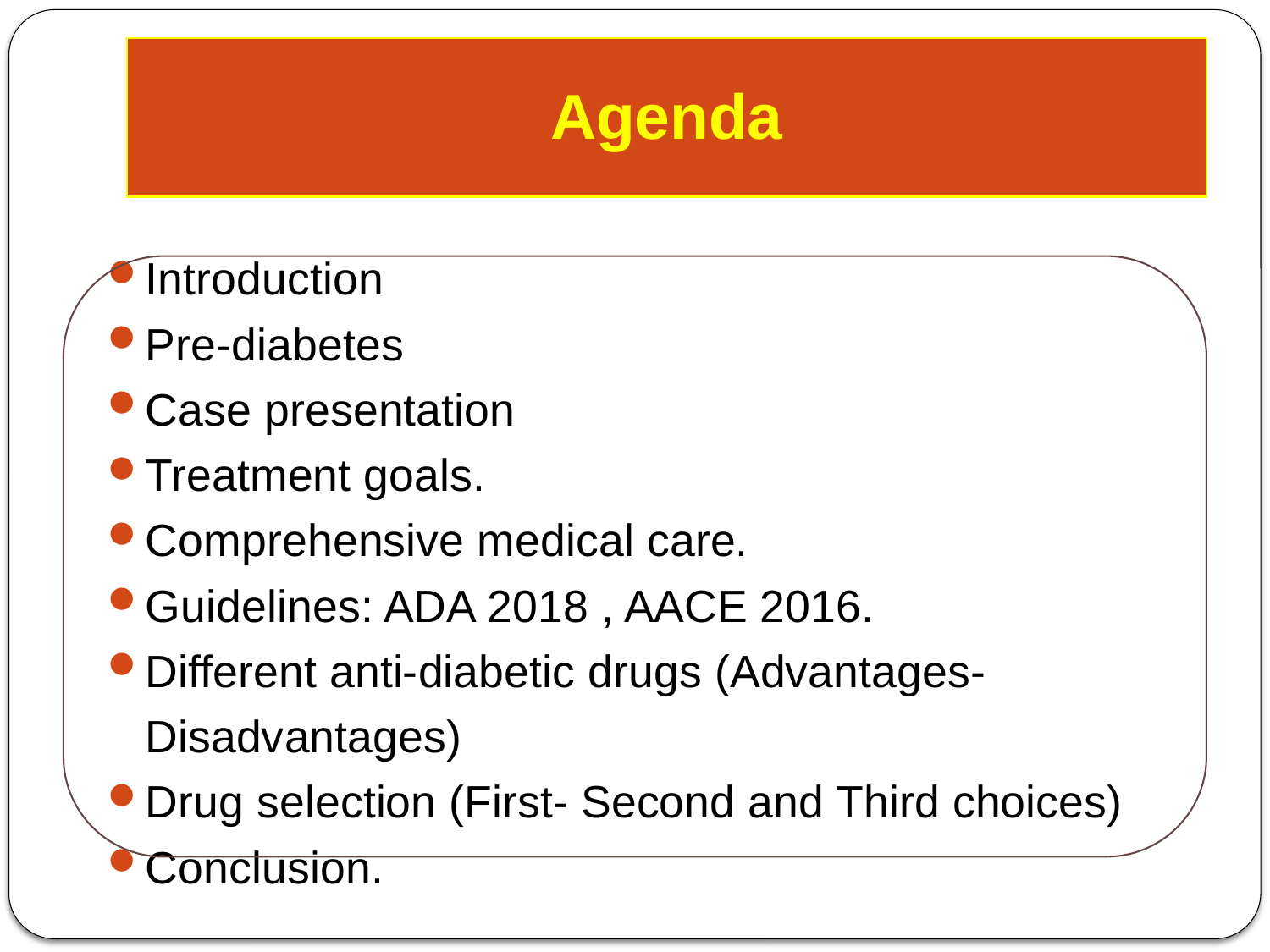

# Agenda
Introduction
Pre-diabetes
Case presentation
Treatment goals.
Comprehensive medical care.
Guidelines: ADA 2018 , AACE 2016.
Different anti-diabetic drugs (Advantages-Disadvantages)
Drug selection (First- Second and Third choices)
Conclusion.